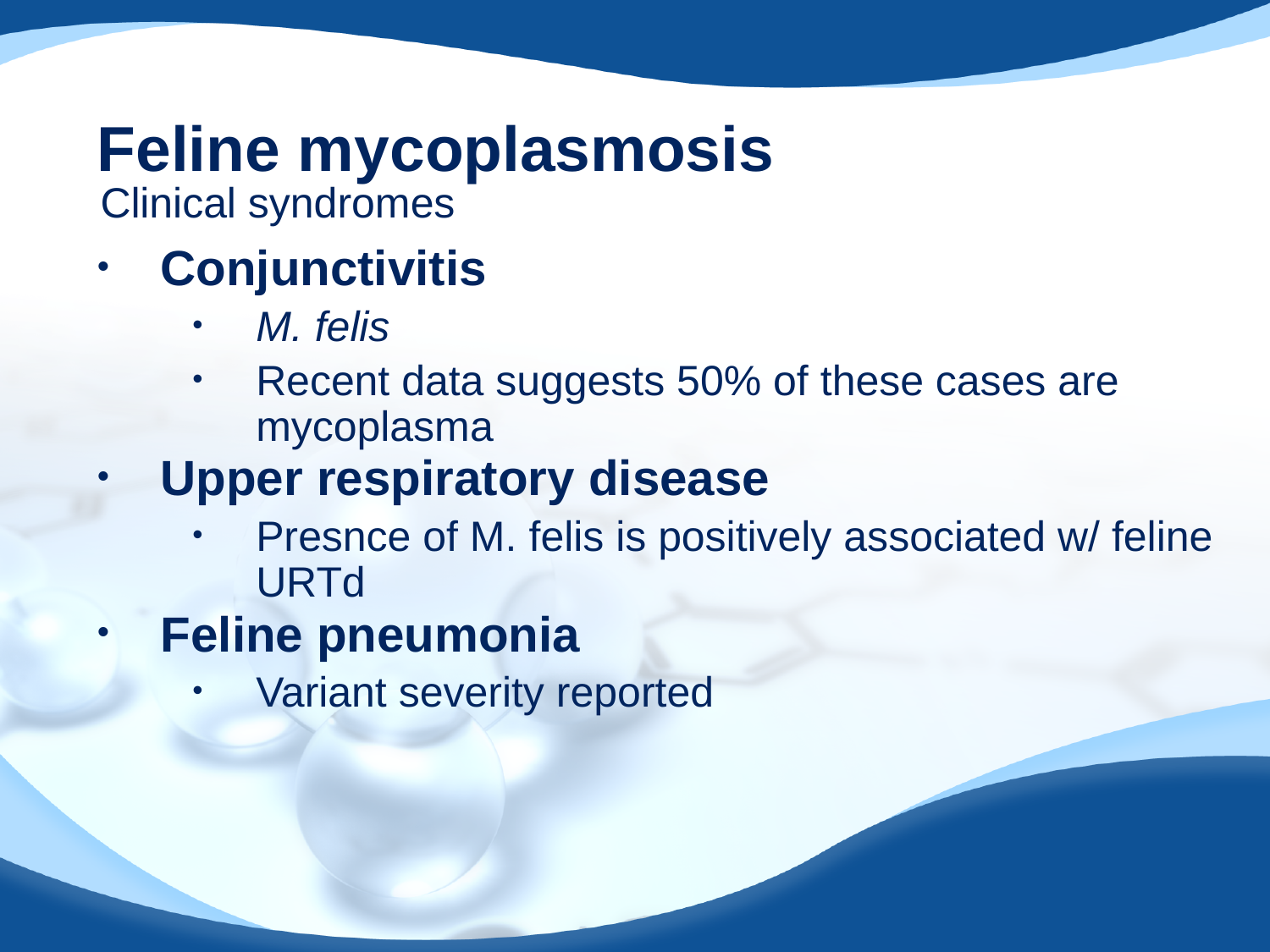

# Feline mycoplasmosis
Clinical syndromes
Conjunctivitis
M. felis
Recent data suggests 50% of these cases are mycoplasma
Upper respiratory disease
Presnce of M. felis is positively associated w/ feline URTd
Feline pneumonia
Variant severity reported